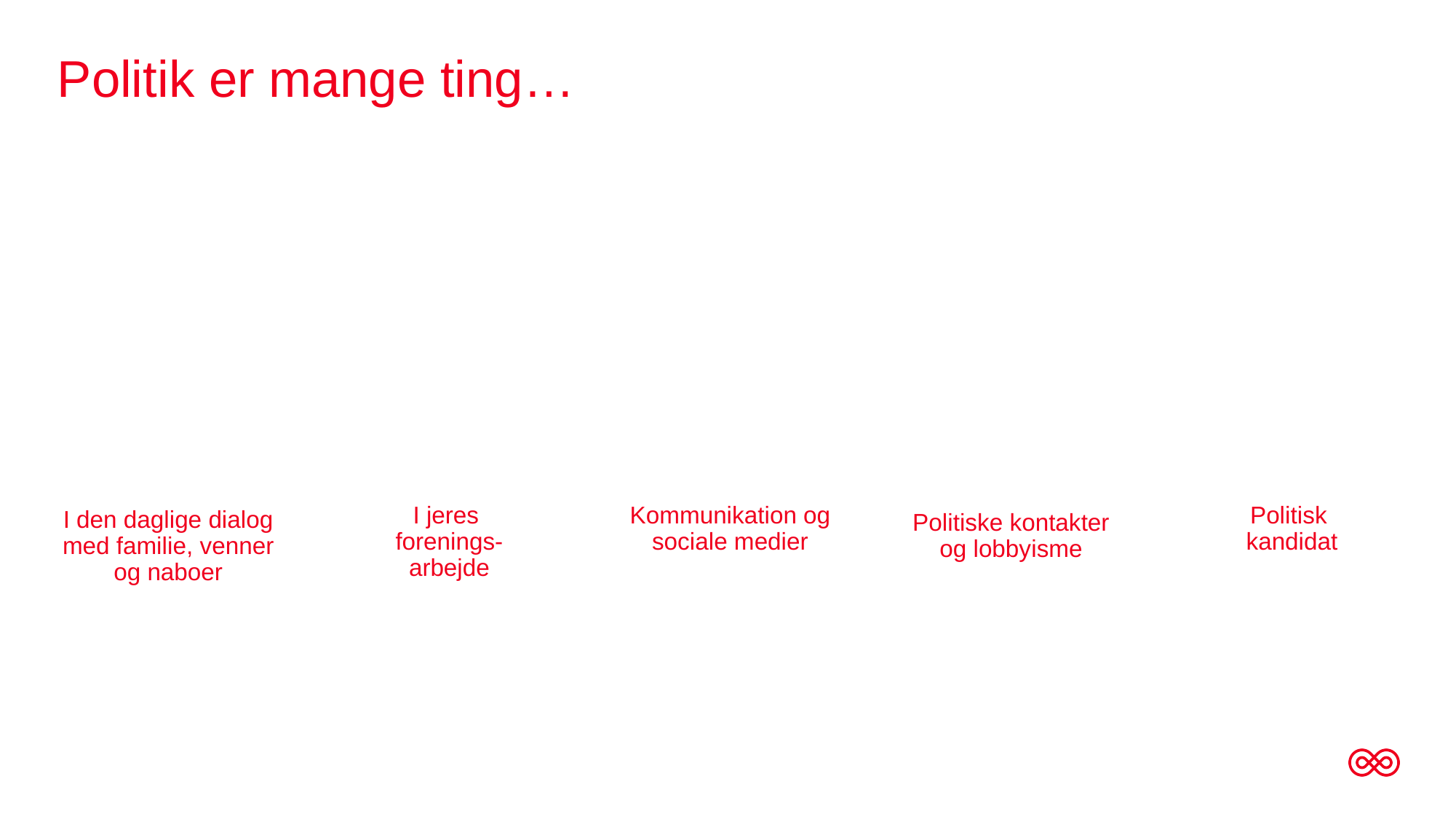

# Politik er mange ting…

I den daglige dialog med familie, venner og naboer
I jeres
forenings-
arbejde
Kommunikation og sociale medier
Politiske kontakter og lobbyisme
Politisk
kandidat